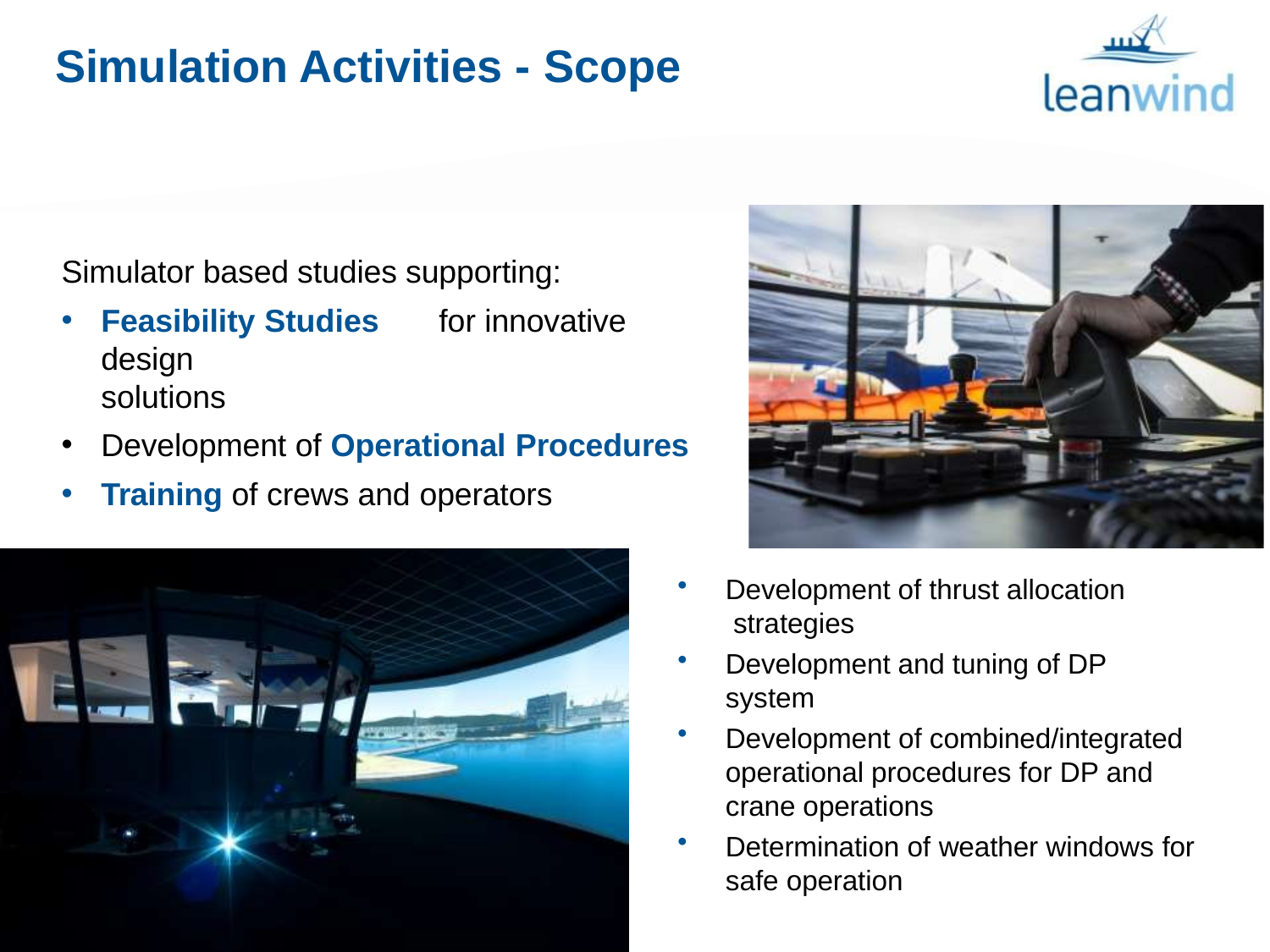

# Simulation Activities - Scope

Simulator based studies supporting:
Feasibility Studies	for innovative design
solutions
Development of Operational Procedures
Training of crews and operators

Development of thrust allocation  strategies
Development and tuning of DP system
Development of combined/integrated  operational procedures for DP and  crane operations
Determination of weather windows for
safe operation